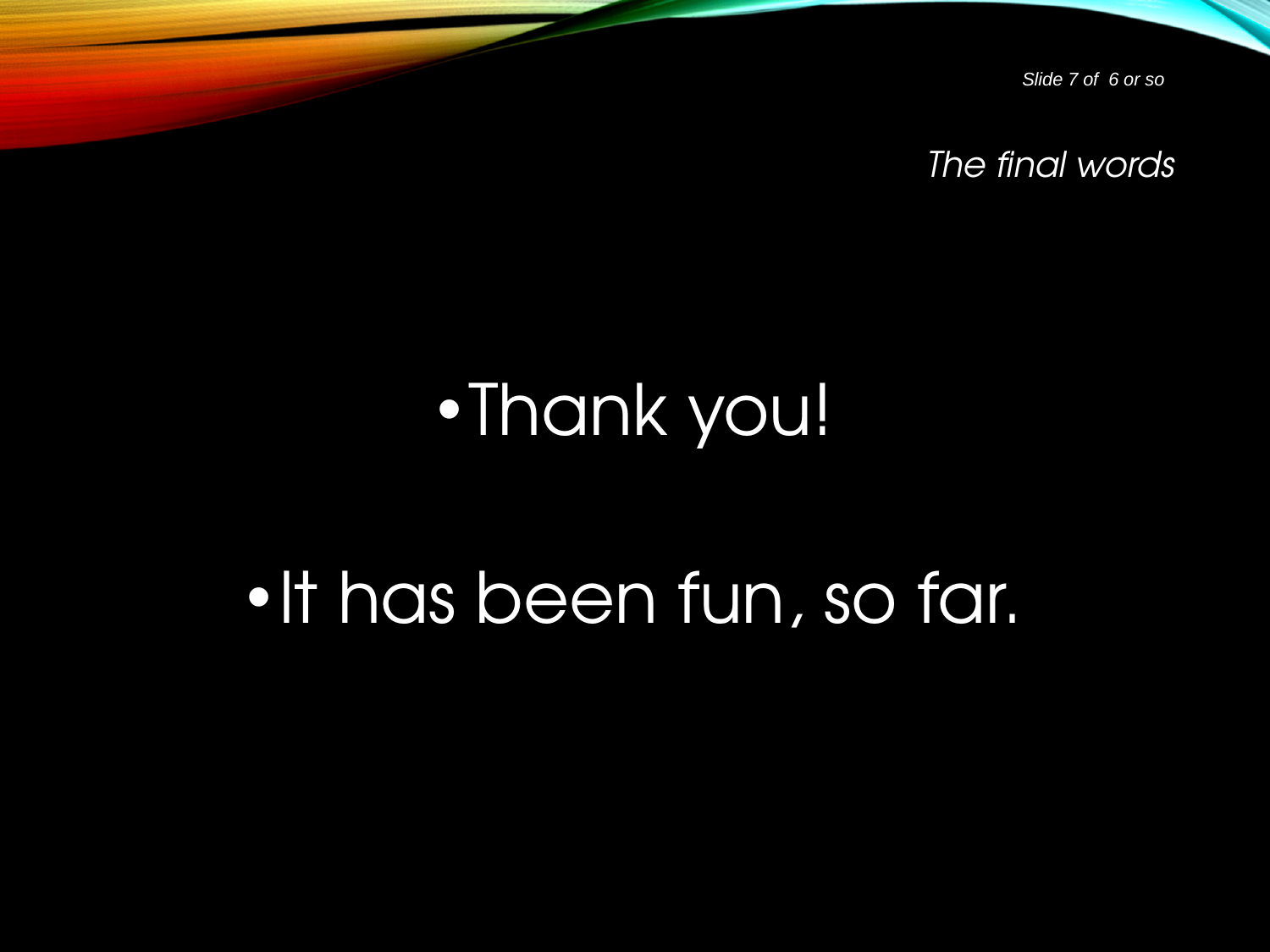

Slide 7 of  6 or so
# The final words

Thank you!

It has been fun, so far.